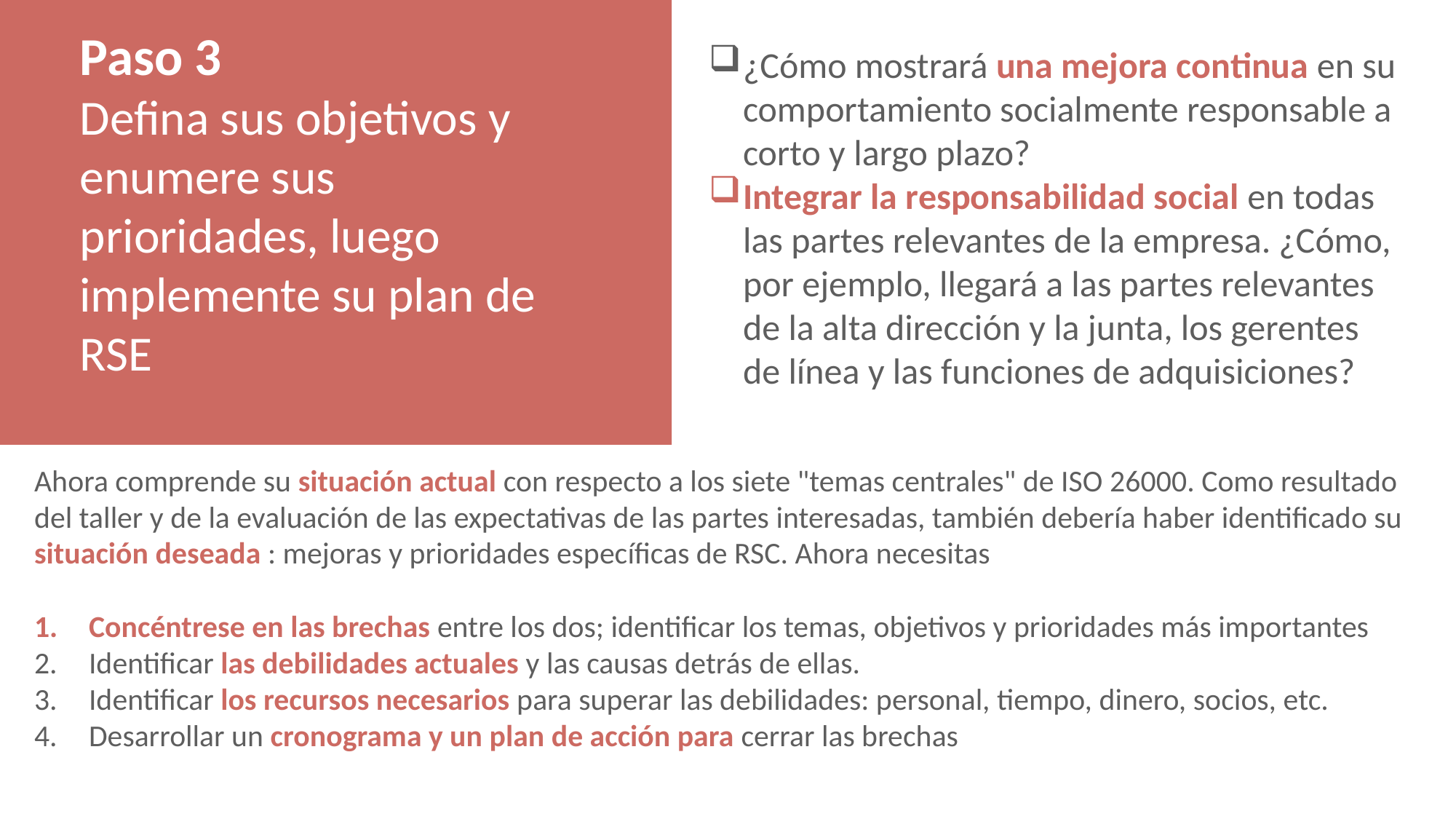

Paso 3
Defina sus objetivos y enumere sus prioridades, luego implemente su plan de RSE
¿Cómo mostrará una mejora continua en su comportamiento socialmente responsable a corto y largo plazo?
Integrar la responsabilidad social en todas las partes relevantes de la empresa. ¿Cómo, por ejemplo, llegará a las partes relevantes de la alta dirección y la junta, los gerentes de línea y las funciones de adquisiciones?

Ahora comprende su situación actual con respecto a los siete "temas centrales" de ISO 26000. Como resultado del taller y de la evaluación de las expectativas de las partes interesadas, también debería haber identificado su situación deseada : mejoras y prioridades específicas de RSC. Ahora necesitas

Concéntrese en las brechas entre los dos; identificar los temas, objetivos y prioridades más importantes
Identificar las debilidades actuales y las causas detrás de ellas.
Identificar los recursos necesarios para superar las debilidades: personal, tiempo, dinero, socios, etc.
Desarrollar un cronograma y un plan de acción para cerrar las brechas